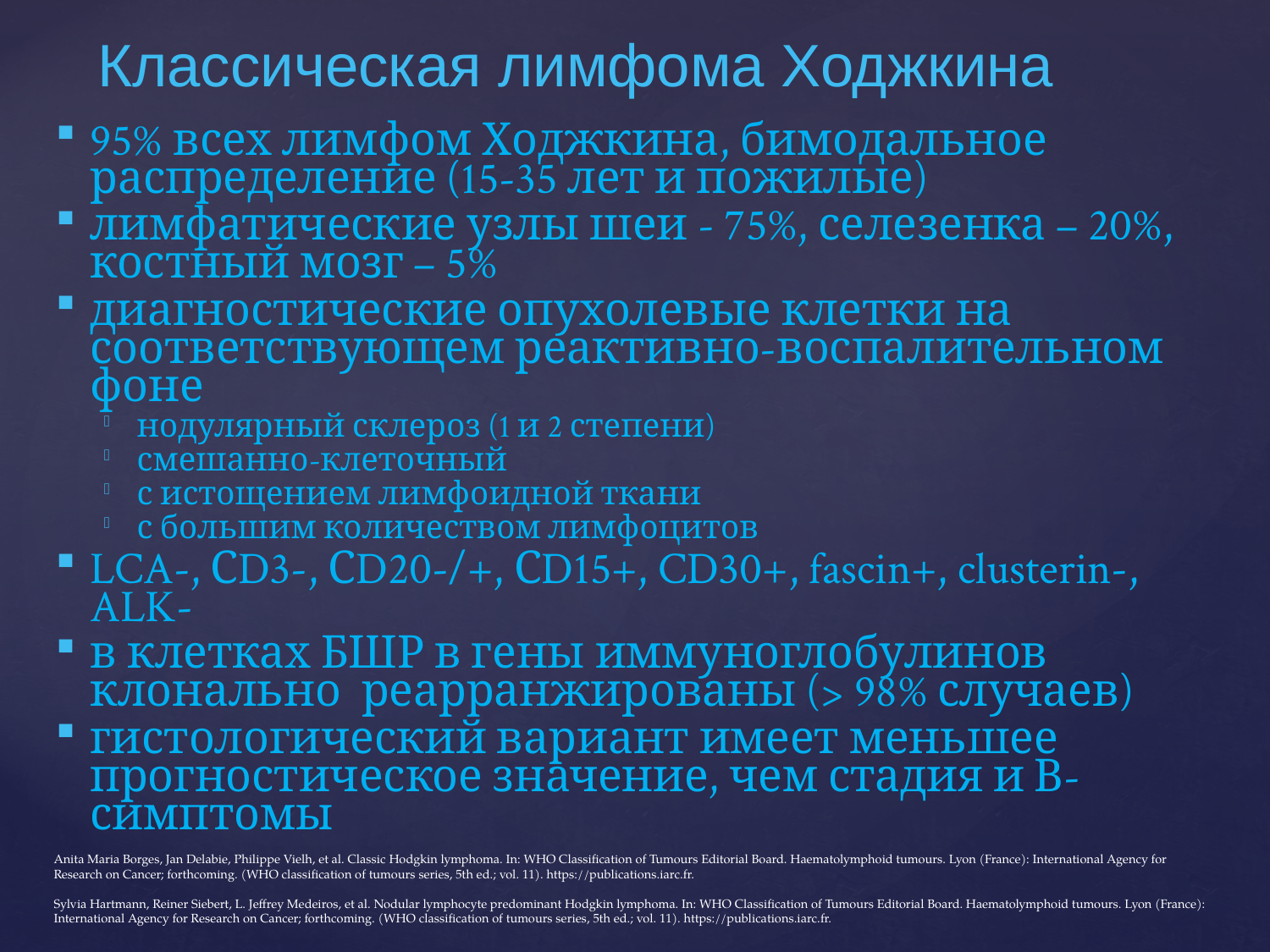

# Классическая лимфома Ходжкина
95% всех лимфом Ходжкина, бимодальное распределение (15-35 лет и пожилые)
лимфатические узлы шеи - 75%, селезенка – 20%, костный мозг – 5%
диагностические опухолевые клетки на соответствующем реактивно-воспалительном фоне
нодулярный склероз (1 и 2 степени)
смешанно-клеточный
с истощением лимфоидной ткани
с большим количеством лимфоцитов
LCA-, СD3-, СD20-/+, СD15+, CD30+, fascin+, clusterin-, ALK-
в клетках БШР в гены иммуноглобулинов клонально  реарранжированы (> 98% случаев)
гистологический вариант имеет меньшее прогностическое значение, чем стадия и В-симптомы
Anita Maria Borges, Jan Delabie, Philippe Vielh, et al. Classic Hodgkin lymphoma. In: WHO Classification of Tumours Editorial Board. Haematolymphoid tumours. Lyon (France): International Agency for Research on Cancer; forthcoming. (WHO classification of tumours series, 5th ed.; vol. 11). https://publications.iarc.fr.

Sylvia Hartmann, Reiner Siebert, L. Jeffrey Medeiros, et al. Nodular lymphocyte predominant Hodgkin lymphoma. In: WHO Classification of Tumours Editorial Board. Haematolymphoid tumours. Lyon (France): International Agency for Research on Cancer; forthcoming. (WHO classification of tumours series, 5th ed.; vol. 11). https://publications.iarc.fr.